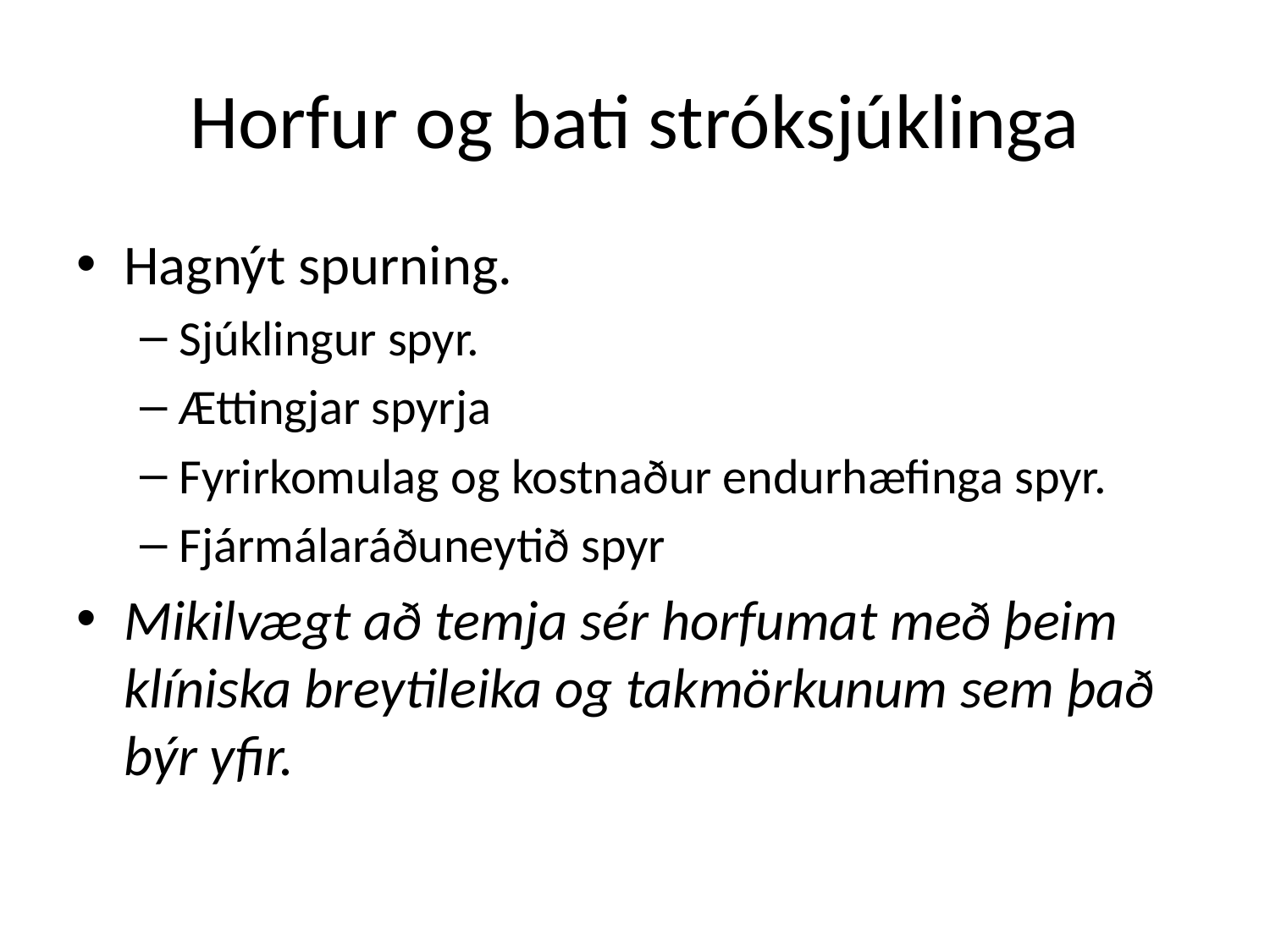

# Horfur og bati stróksjúklinga
Hagnýt spurning.
Sjúklingur spyr.
Ættingjar spyrja
Fyrirkomulag og kostnaður endurhæfinga spyr.
Fjármálaráðuneytið spyr
Mikilvægt að temja sér horfumat með þeim klíniska breytileika og takmörkunum sem það býr yfir.